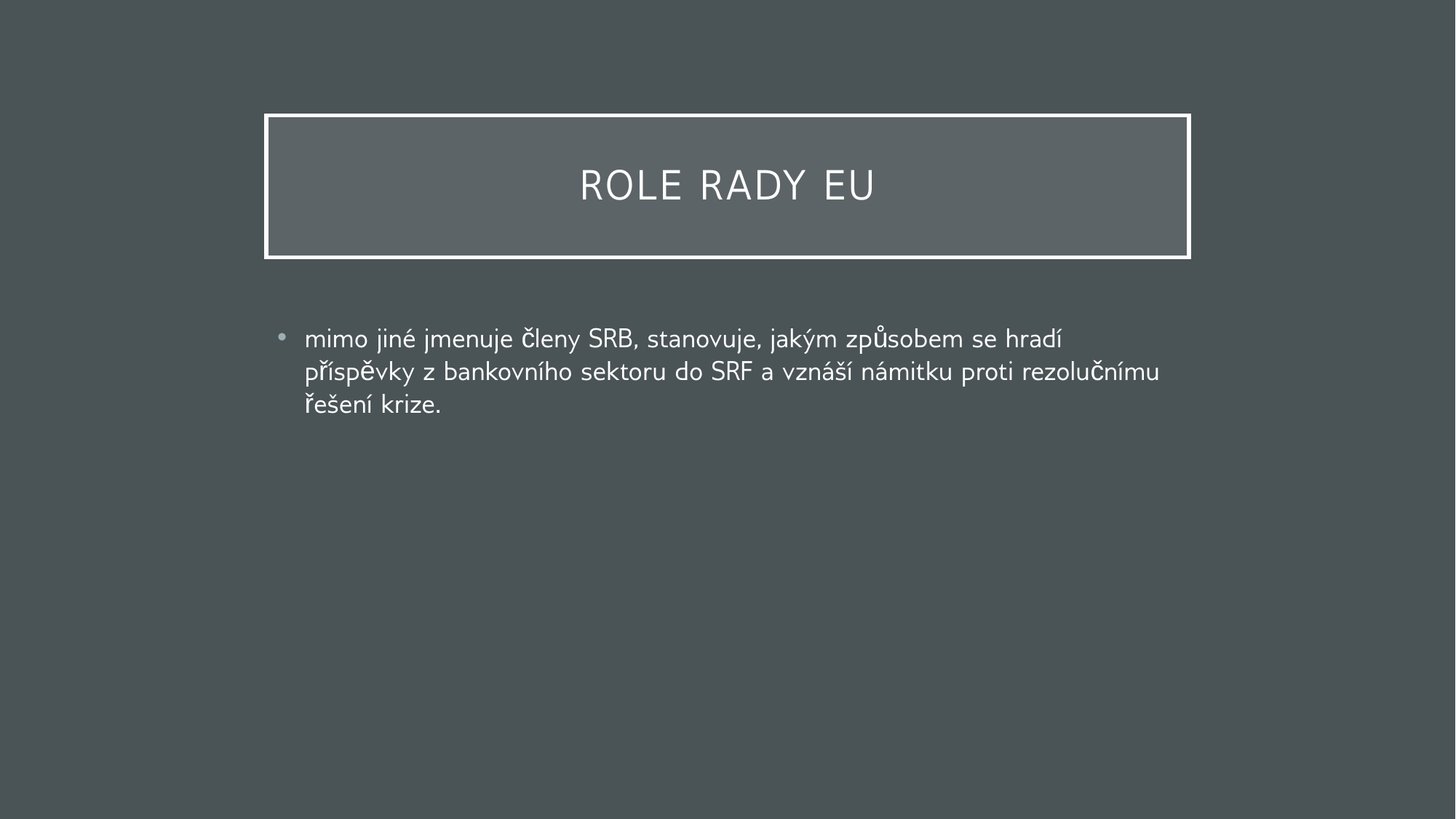

# Role Rady EU
mimo jiné jmenuje členy SRB, stanovuje, jakým způsobem se hradí příspěvky z bankovního sektoru do SRF a vznáší námitku proti rezolučnímu řešení krize.